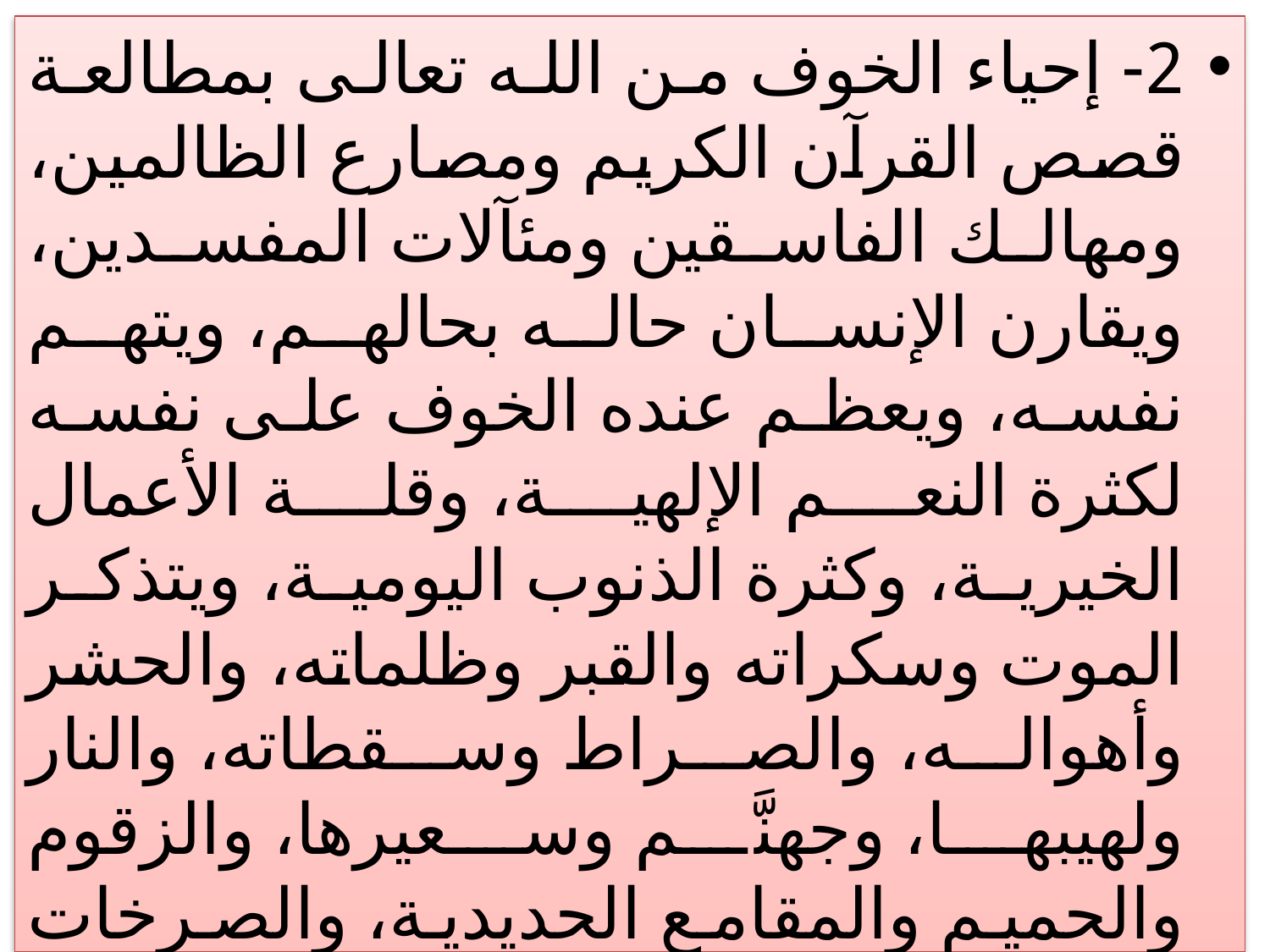

2- إحياء الخوف من الله تعالى بمطالعة قصص القرآن الكريم ومصارع الظالمين، ومهالك الفاسقين ومئآلات المفسدين، ويقارن الإنسان حاله بحالهم، ويتهم نفسه، ويعظم عنده الخوف على نفسه لكثرة النعم الإلهية، وقلة الأعمال الخيرية، وكثرة الذنوب اليومية، ويتذكر الموت وسكراته والقبر وظلماته، والحشر وأهواله، والصراط وسقطاته، والنار ولهيبها، وجهنَّم وسعيرها، والزقوم والحميم والمقامع الحديدية، والصرخات التي تخرج من العصاة وهم في النار يعذَّبون.

#